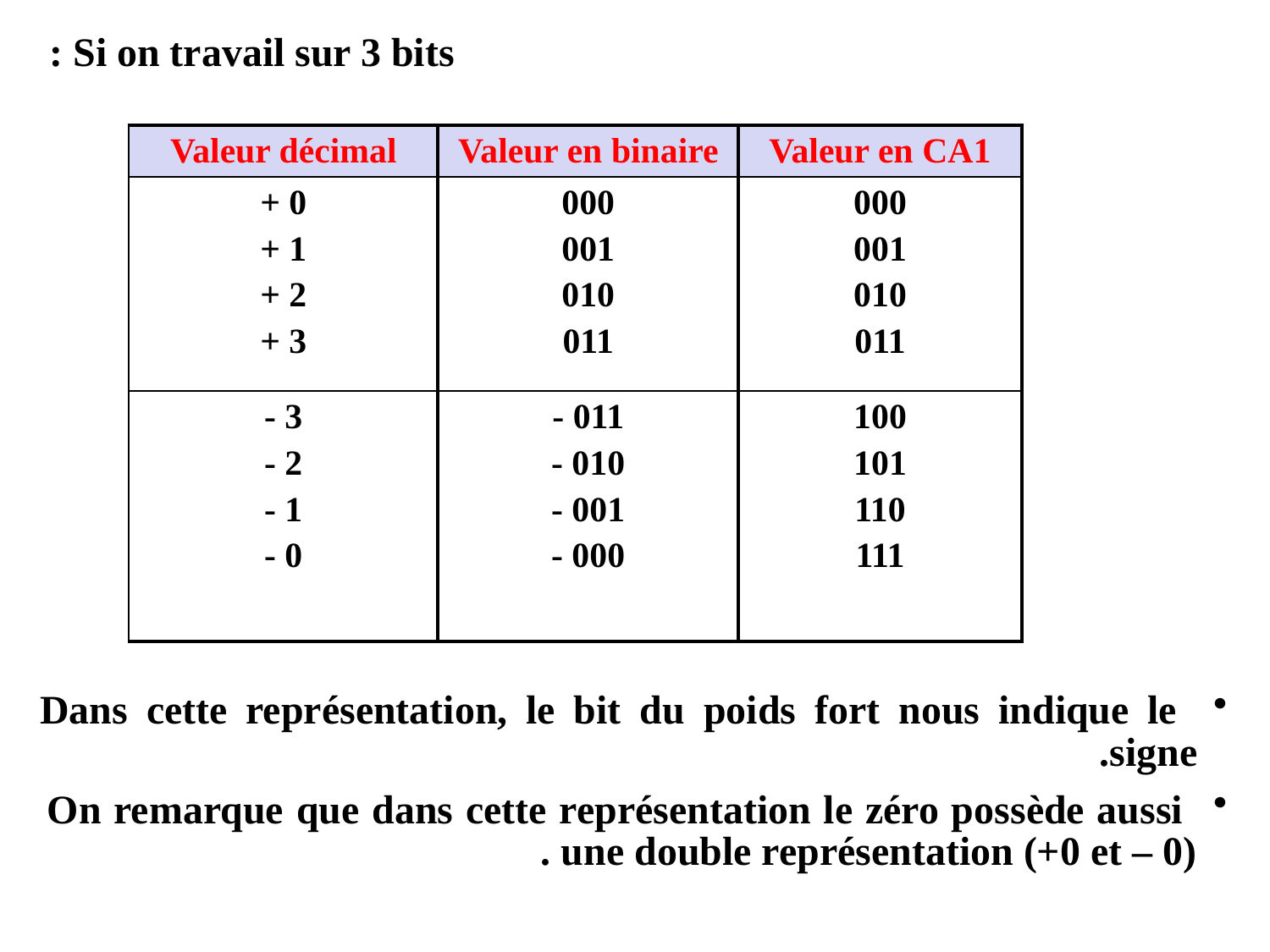

Si on travail sur 3 bits :
| Valeur décimal | Valeur en binaire | Valeur en CA1 |
| --- | --- | --- |
| + 0 + 1 + 2 + 3 | 000 001 010 011 | 000 001 010 011 |
| - 3 - 2 - 1 - 0 | - 011 - 010 - 001 - 000 | 100 101 110 111 |
 Dans cette représentation, le bit du poids fort nous indique le signe.
 On remarque que dans cette représentation le zéro possède aussi une double représentation (+0 et – 0) .